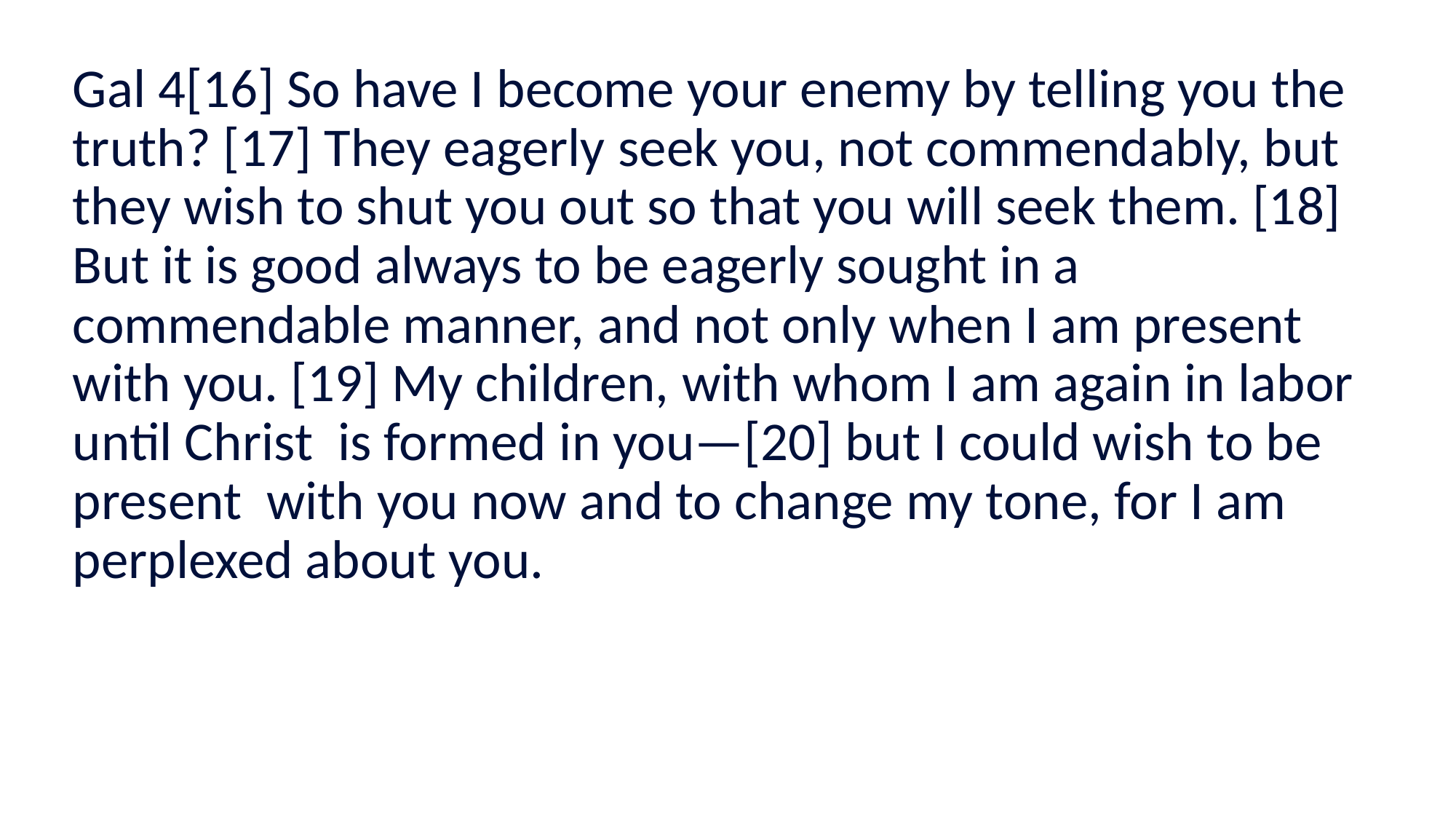

#
Gal 4[16] So have I become your enemy by telling you the truth? [17] They eagerly seek you, not commendably, but they wish to shut you out so that you will seek them. [18] But it is good always to be eagerly sought in a commendable manner, and not only when I am present with you. [19] My children, with whom I am again in labor until Christ  is formed in you—[20] but I could wish to be present  with you now and to change my tone, for I am perplexed about you.